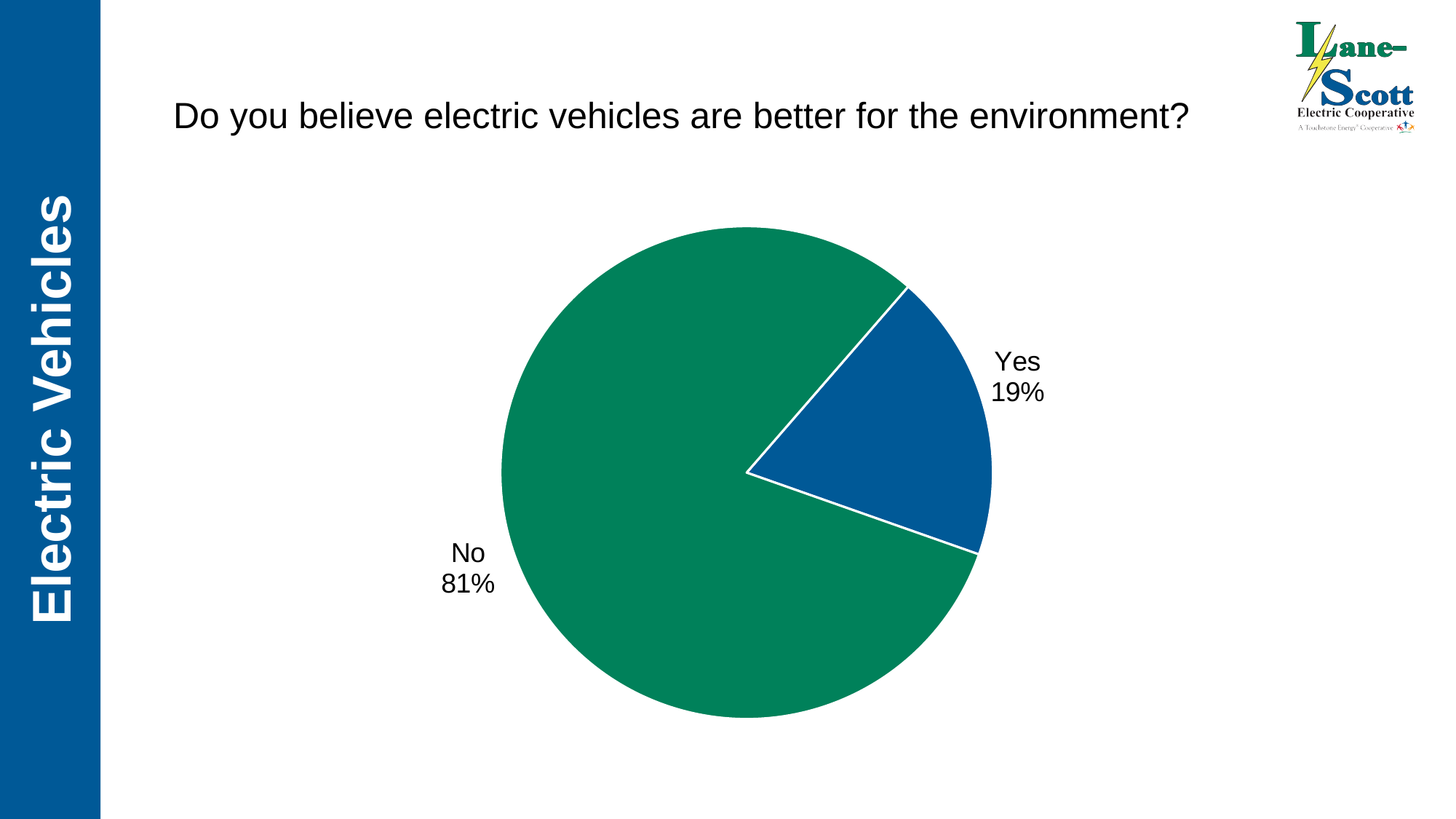

Do you believe electric vehicles are better for the environment?

### Chart

| Category |  |
|---|---|
| Yes | 0.19 |
| No | 0.81 |
Electric Vehicles